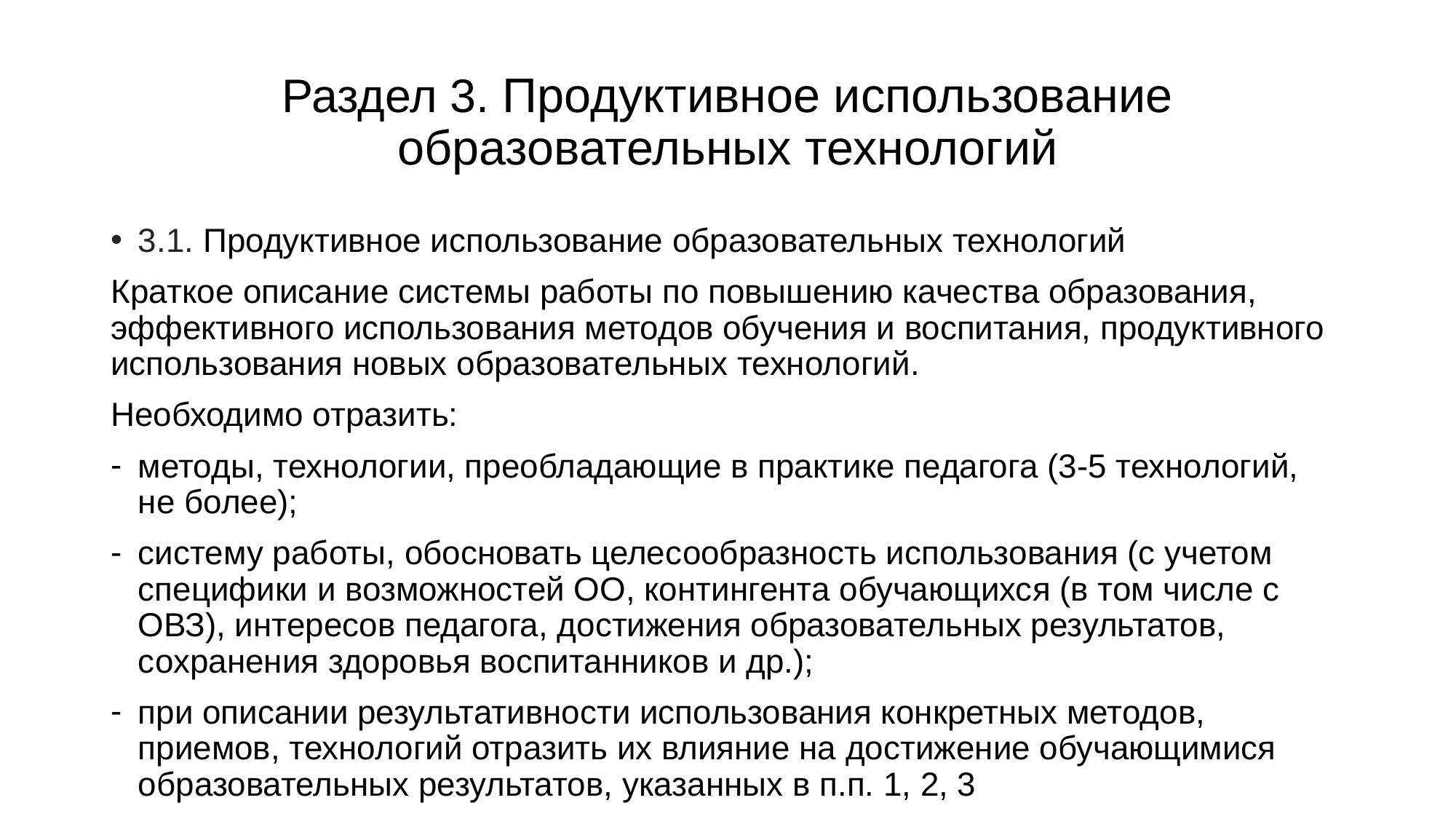

# Раздел 3. Продуктивное использование образовательных технологий
3.1. Продуктивное использование образовательных технологий
Краткое описание системы работы по повышению качества образования, эффективного использования методов обучения и воспитания, продуктивного использования новых образовательных технологий.
Необходимо отразить:
методы, технологии, преобладающие в практике педагога (3-5 технологий, не более);
систему работы, обосновать целесообразность использования (с учетом специфики и возможностей ОО, контингента обучающихся (в том числе с ОВЗ), интересов педагога, достижения образовательных результатов, сохранения здоровья воспитанников и др.);
при описании результативности использования конкретных методов, приемов, технологий отразить их влияние на достижение обучающимися образовательных результатов, указанных в п.п. 1, 2, 3